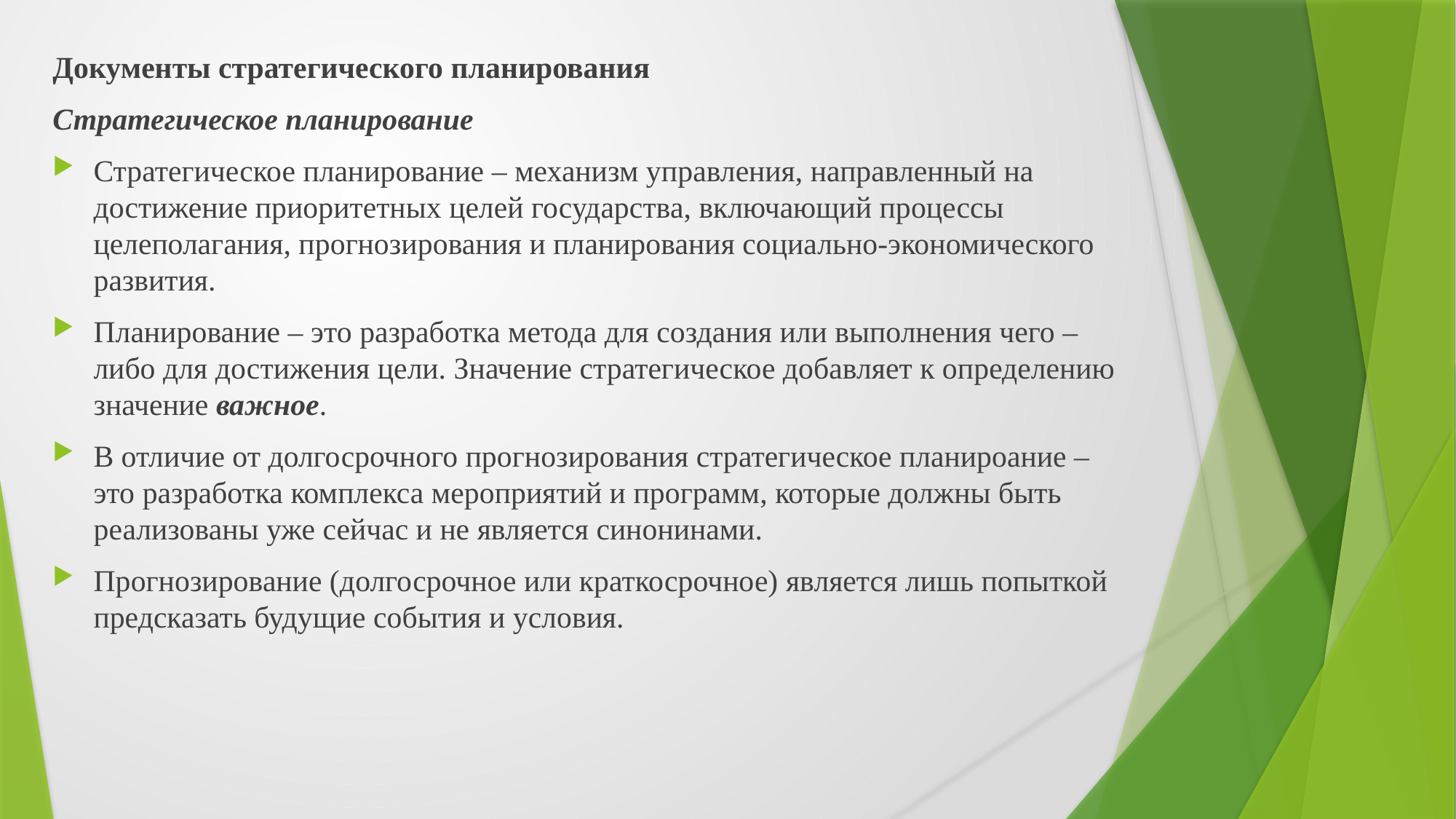

Документы стратегического планирования
Стратегическое планирование
Стратегическое планирование – механизм управления, направленный на достижение приоритетных целей государства, включающий процессы целеполагания, прогнозирования и планирования социально-экономического развития.
Планирование – это разработка метода для создания или выполнения чего – либо для достижения цели. Значение стратегическое добавляет к определению значение важное.
В отличие от долгосрочного прогнозирования стратегическое планироание – это разработка комплекса мероприятий и программ, которые должны быть реализованы уже сейчас и не является синонинами.
Прогнозирование (долгосрочное или краткосрочное) является лишь попыткой предсказать будущие события и условия.